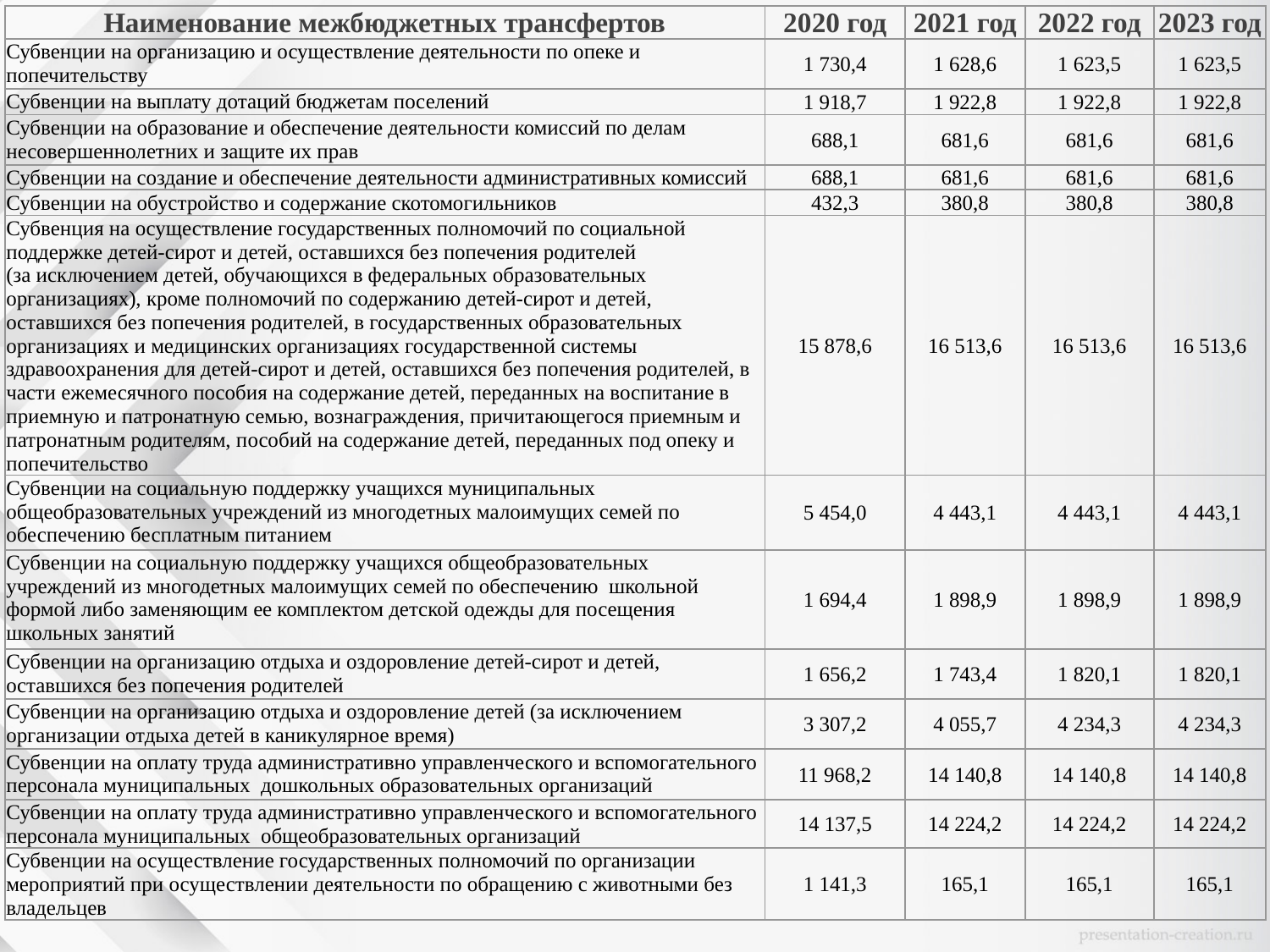

| Наименование межбюджетных трансфертов | 2020 год | 2021 год | 2022 год | 2023 год |
| --- | --- | --- | --- | --- |
| Субвенции на организацию и осуществление деятельности по опеке и попечительству | 1 730,4 | 1 628,6 | 1 623,5 | 1 623,5 |
| Субвенции на выплату дотаций бюджетам поселений | 1 918,7 | 1 922,8 | 1 922,8 | 1 922,8 |
| Субвенции на образование и обеспечение деятельности комиссий по делам несовершеннолетних и защите их прав | 688,1 | 681,6 | 681,6 | 681,6 |
| Субвенции на создание и обеспечение деятельности административных комиссий | 688,1 | 681,6 | 681,6 | 681,6 |
| Субвенции на обустройство и содержание скотомогильников | 432,3 | 380,8 | 380,8 | 380,8 |
| Субвенция на осуществление государственных полномочий по социальной поддержке детей-сирот и детей, оставшихся без попечения родителей (за исключением детей, обучающихся в федеральных образовательных организациях), кроме полномочий по содержанию детей-сирот и детей, оставшихся без попечения родителей, в государственных образовательных организациях и медицинских организациях государственной системы здравоохранения для детей-сирот и детей, оставшихся без попечения родителей, в части ежемесячного пособия на содержание детей, переданных на воспитание в приемную и патронатную семью, вознаграждения, причитающегося приемным и патронатным родителям, пособий на содержание детей, переданных под опеку и попечительство | 15 878,6 | 16 513,6 | 16 513,6 | 16 513,6 |
| Субвенции на социальную поддержку учащихся муниципальных общеобразовательных учреждений из многодетных малоимущих семей по обеспечению бесплатным питанием | 5 454,0 | 4 443,1 | 4 443,1 | 4 443,1 |
| Субвенции на социальную поддержку учащихся общеобразовательных учреждений из многодетных малоимущих семей по обеспечению школьной формой либо заменяющим ее комплектом детской одежды для посещения школьных занятий | 1 694,4 | 1 898,9 | 1 898,9 | 1 898,9 |
| Субвенции на организацию отдыха и оздоровление детей-сирот и детей, оставшихся без попечения родителей | 1 656,2 | 1 743,4 | 1 820,1 | 1 820,1 |
| Субвенции на организацию отдыха и оздоровление детей (за исключением организации отдыха детей в каникулярное время) | 3 307,2 | 4 055,7 | 4 234,3 | 4 234,3 |
| Субвенции на оплату труда административно управленческого и вспомогательного персонала муниципальных дошкольных образовательных организаций | 11 968,2 | 14 140,8 | 14 140,8 | 14 140,8 |
| Субвенции на оплату труда административно управленческого и вспомогательного персонала муниципальных общеобразовательных организаций | 14 137,5 | 14 224,2 | 14 224,2 | 14 224,2 |
| Субвенции на осуществление государственных полномочий по организации мероприятий при осуществлении деятельности по обращению с животными без владельцев | 1 141,3 | 165,1 | 165,1 | 165,1 |